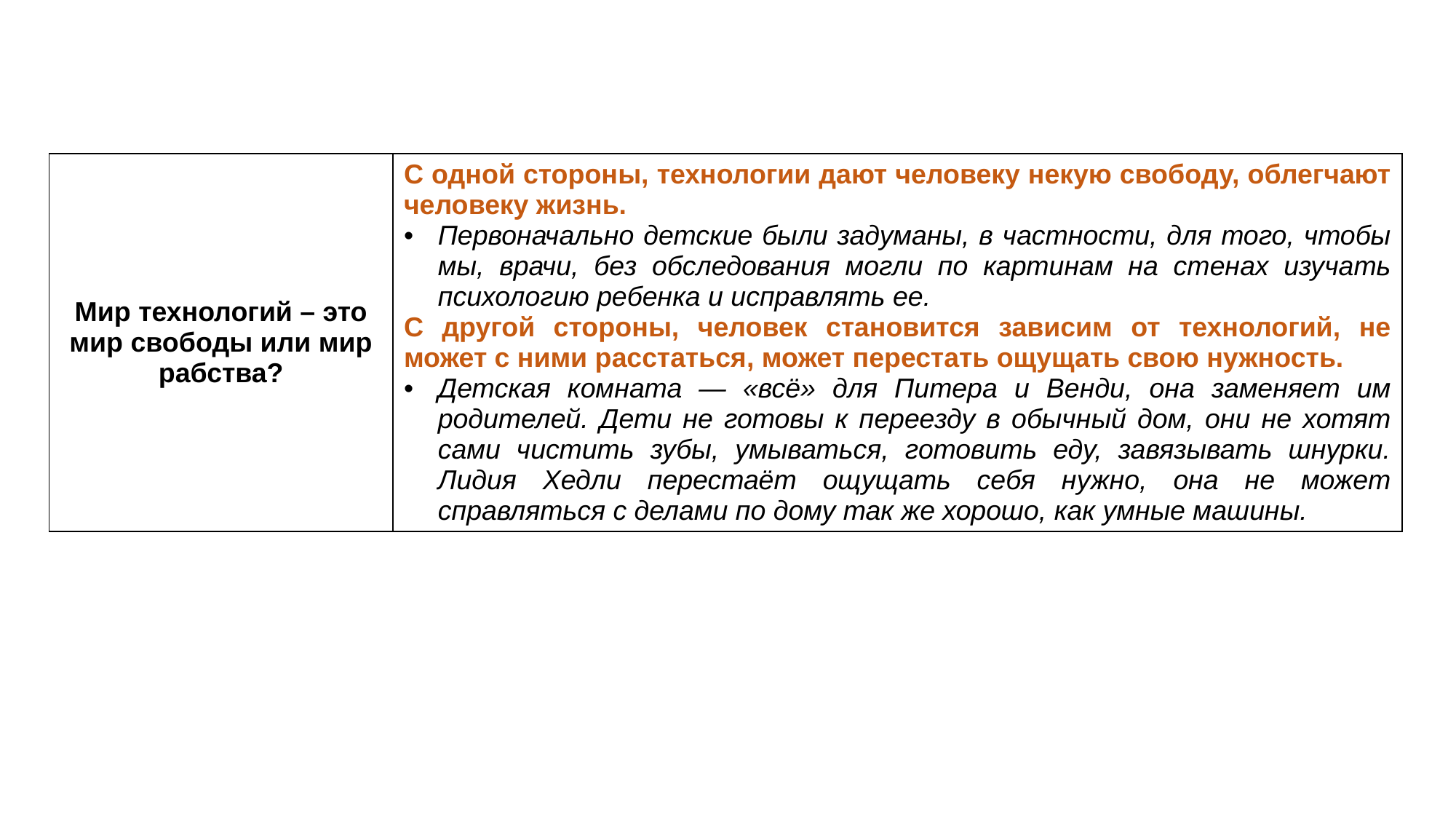

| Мир технологий – это мир свободы или мир рабства? | С одной стороны, технологии дают человеку некую свободу, облегчают человеку жизнь. Первоначально детские были задуманы, в частности, для того, чтобы мы, врачи, без обследования могли по картинам на стенах изучать психологию ребенка и исправлять ее. С другой стороны, человек становится зависим от технологий, не может с ними расстаться, может перестать ощущать свою нужность. Детская комната — «всё» для Питера и Венди, она заменяет им родителей. Дети не готовы к переезду в обычный дом, они не хотят сами чистить зубы, умываться, готовить еду, завязывать шнурки. Лидия Хедли перестаёт ощущать себя нужно, она не может справляться с делами по дому так же хорошо, как умные машины. |
| --- | --- |